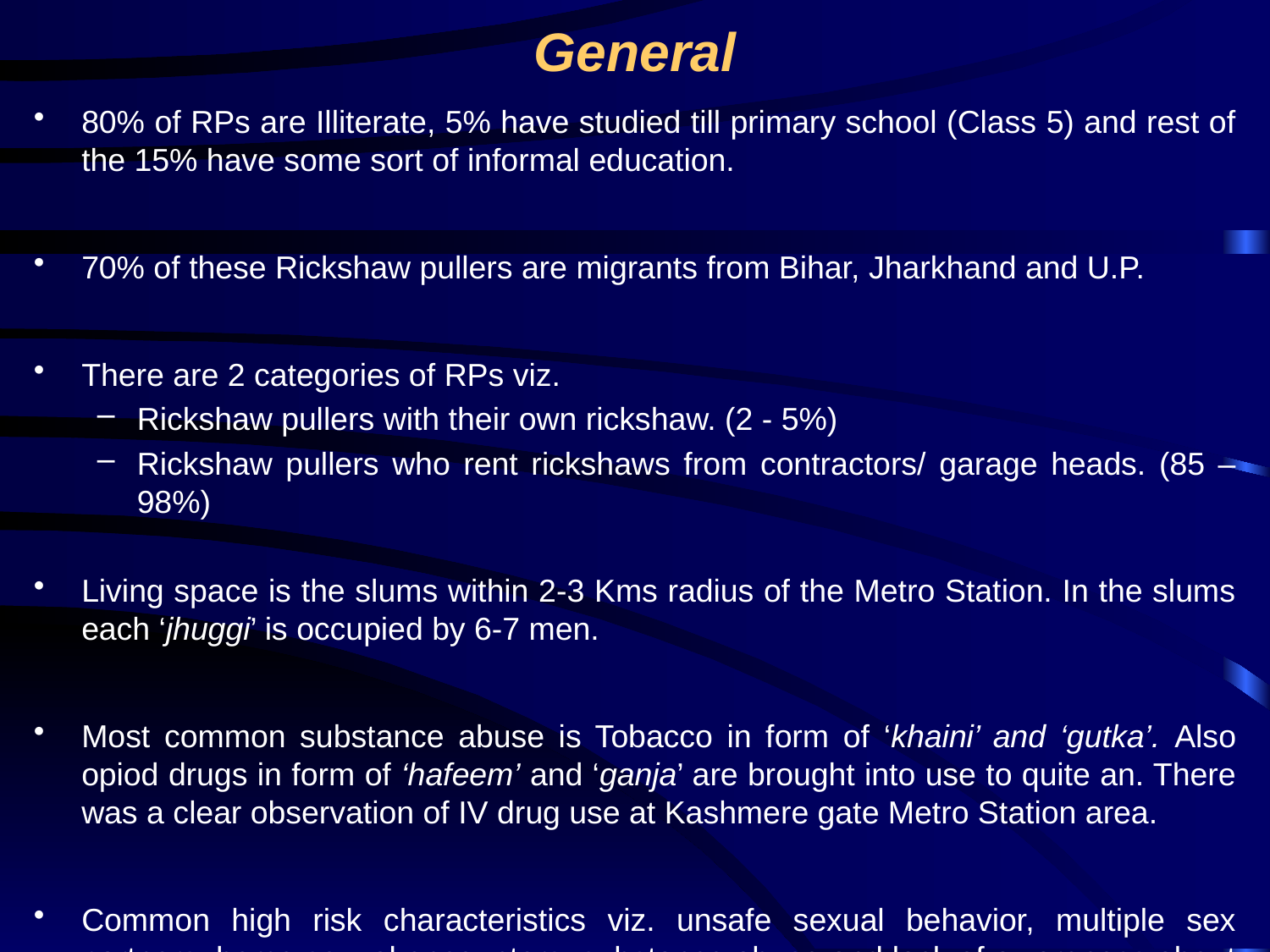

# General
80% of RPs are Illiterate, 5% have studied till primary school (Class 5) and rest of the 15% have some sort of informal education.

70% of these Rickshaw pullers are migrants from Bihar, Jharkhand and U.P.

There are 2 categories of RPs viz.
Rickshaw pullers with their own rickshaw. (2 - 5%)
Rickshaw pullers who rent rickshaws from contractors/ garage heads. (85 – 98%)

Living space is the slums within 2-3 Kms radius of the Metro Station. In the slums each ‘jhuggi’ is occupied by 6-7 men.

Most common substance abuse is Tobacco in form of ‘khaini’ and ‘gutka’. Also opiod drugs in form of ‘hafeem’ and ‘ganja’ are brought into use to quite an. There was a clear observation of IV drug use at Kashmere gate Metro Station area.

Common high risk characteristics viz. unsafe sexual behavior, multiple sex partners, homo sexual encounters, substance abuse and lack of awareness about testing and treatment facilities etc.